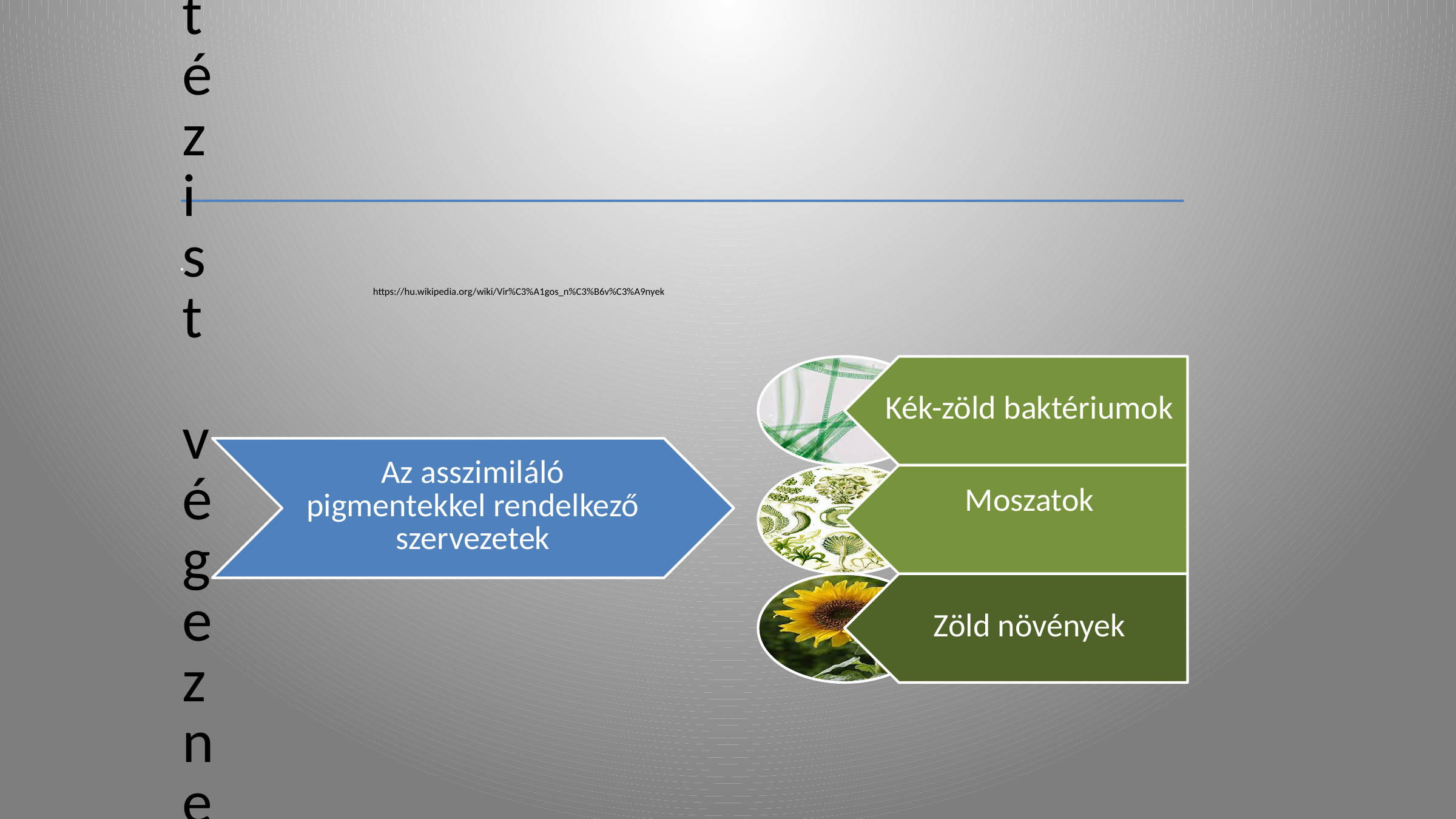

https://hu.wikipedia.org/wiki/Vir%C3%A1gos_n%C3%B6v%C3%A9nyek
Az asszimiláló pigmentekkel rendelkező szervezetek
Kék-zöld baktériumok
Moszatok
Zöld növények